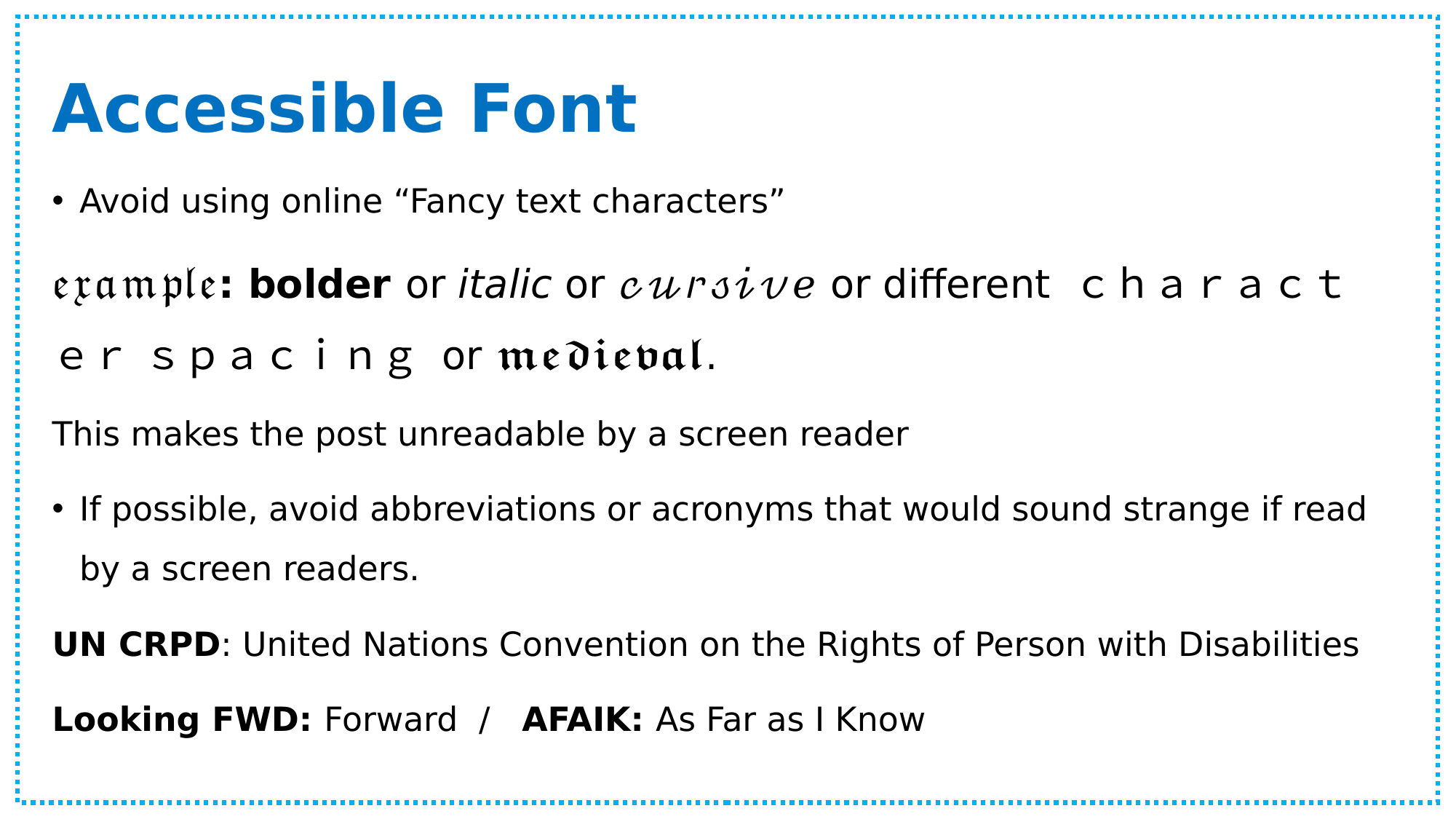

# Accessible Font
Avoid using online “Fancy text characters”
𝔢𝔵𝔞𝔪𝔭𝔩𝔢: bolder or italic or 𝒸𝓊𝓇𝓈𝒾𝓋𝑒 or different ｃｈａｒａｃｔｅｒ ｓｐａｃｉｎｇ or 𝖒𝖊𝖉𝖎𝖊𝖛𝖆𝖑.
This makes the post unreadable by a screen reader
If possible, avoid abbreviations or acronyms that would sound strange if read by a screen readers.
UN CRPD: United Nations Convention on the Rights of Person with Disabilities
Looking FWD: Forward  /   AFAIK: As Far as I Know